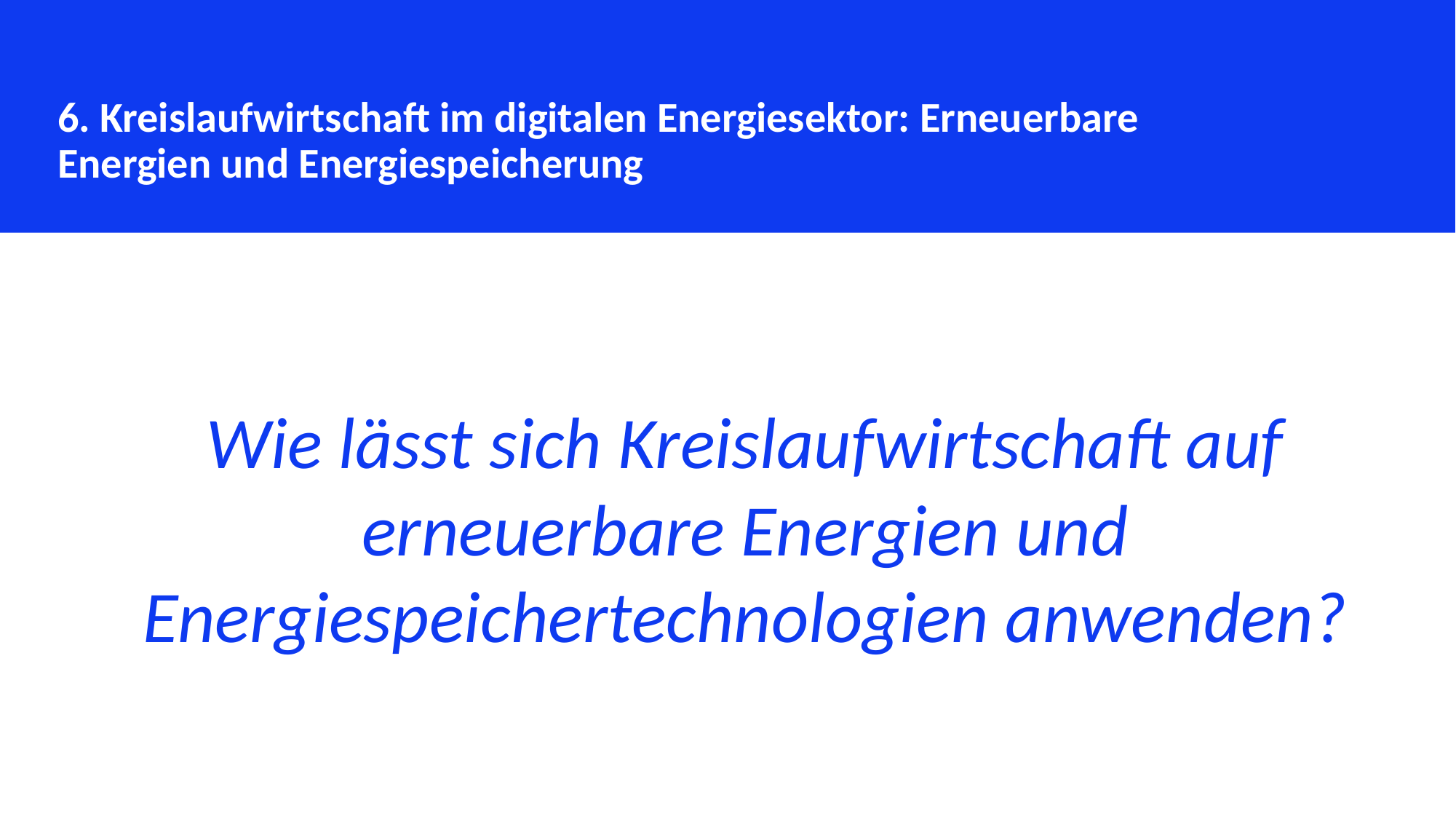

6. Kreislaufwirtschaft im digitalen Energiesektor: Erneuerbare Energien und Energiespeicherung

Wie lässt sich Kreislaufwirtschaft auf erneuerbare Energien und Energiespeichertechnologien anwenden?